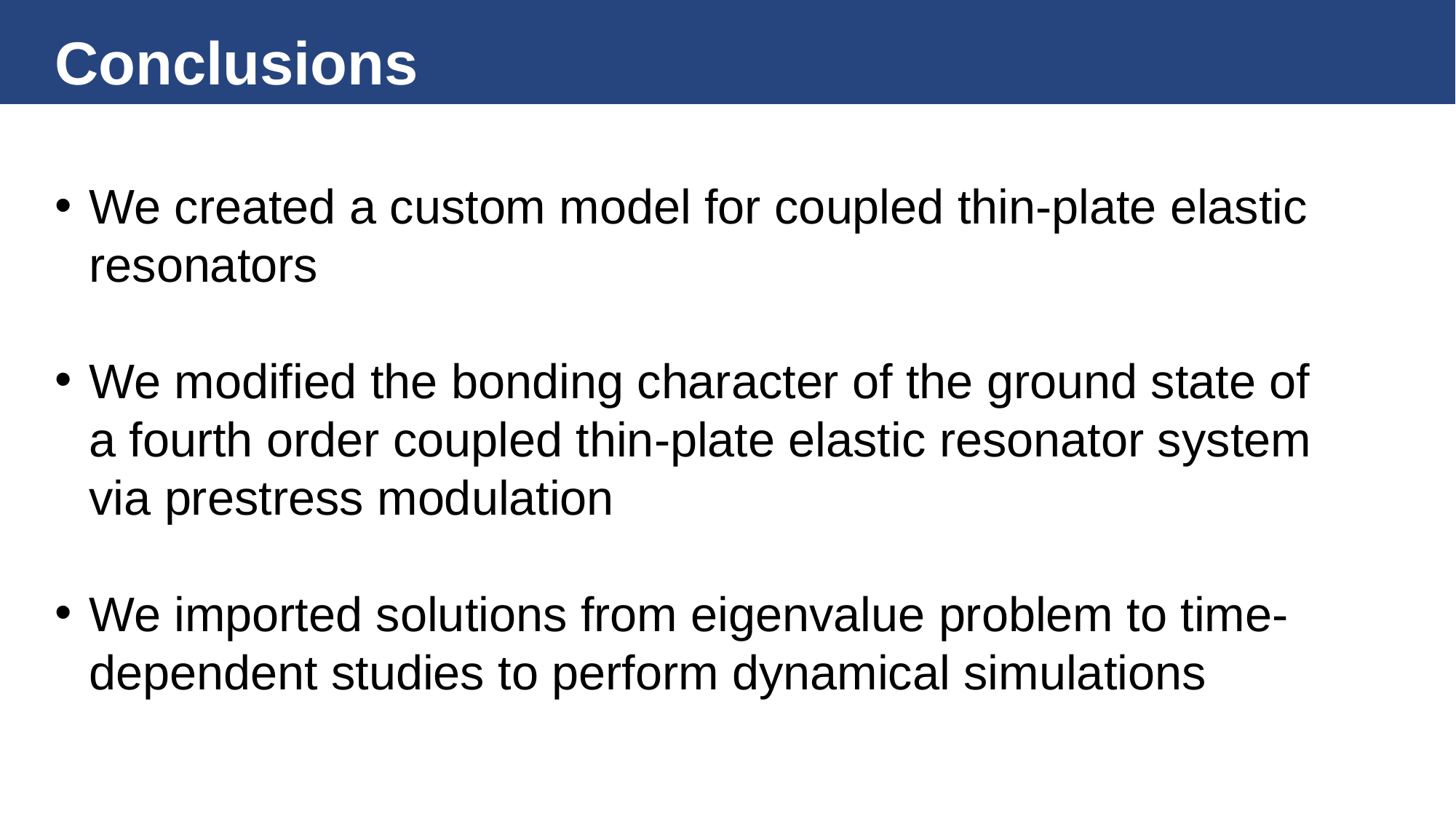

Conclusions

We created a custom model for coupled thin-plate elastic resonators

We modified the bonding character of the ground state of a fourth order coupled thin-plate elastic resonator system via prestress modulation

We imported solutions from eigenvalue problem to time-dependent studies to perform dynamical simulations